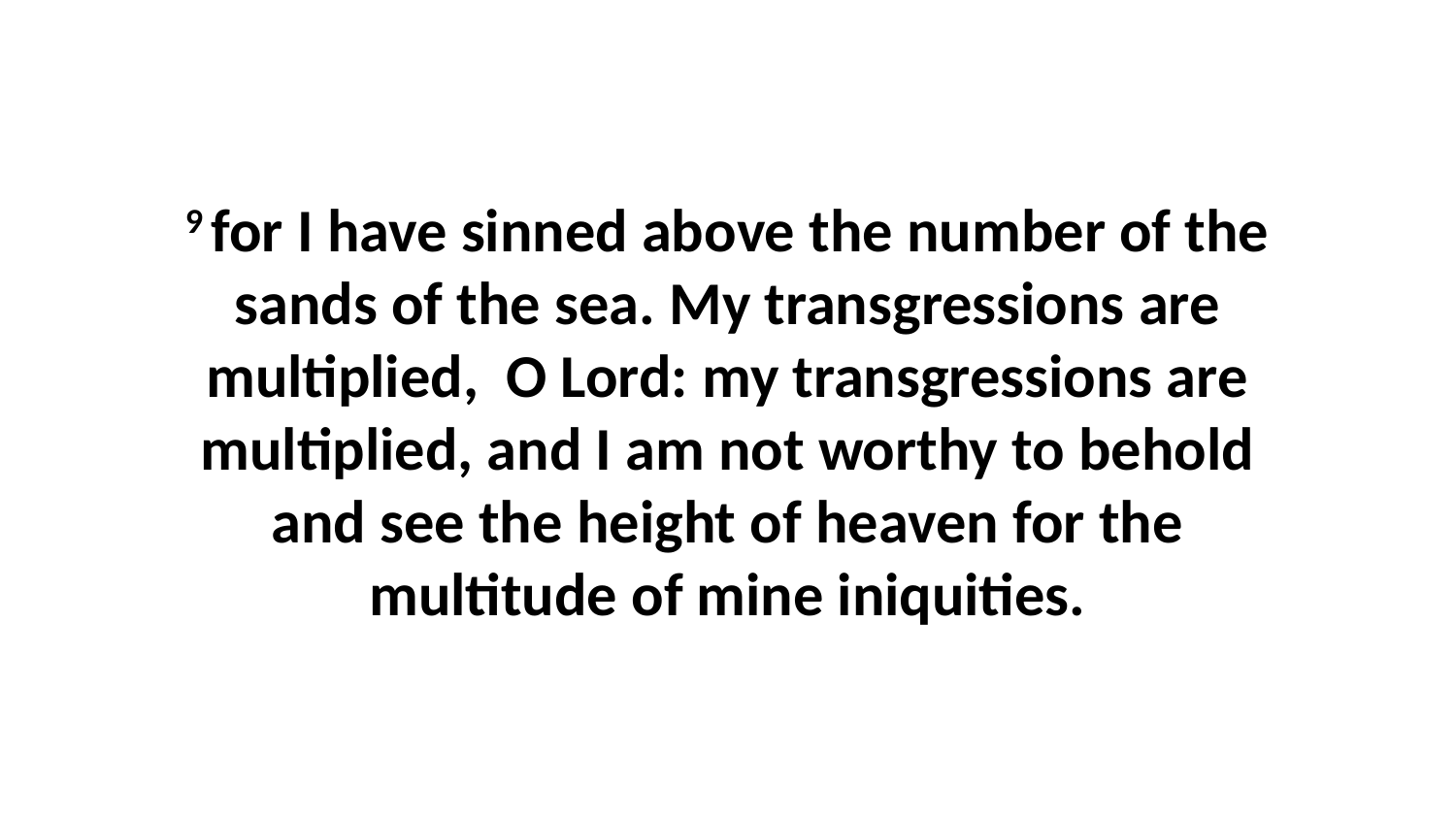

9 for I have sinned above the number of the sands of the sea. My transgressions are multiplied,  O Lord: my transgressions are multiplied, and I am not worthy to behold and see the height of heaven for the multitude of mine iniquities.